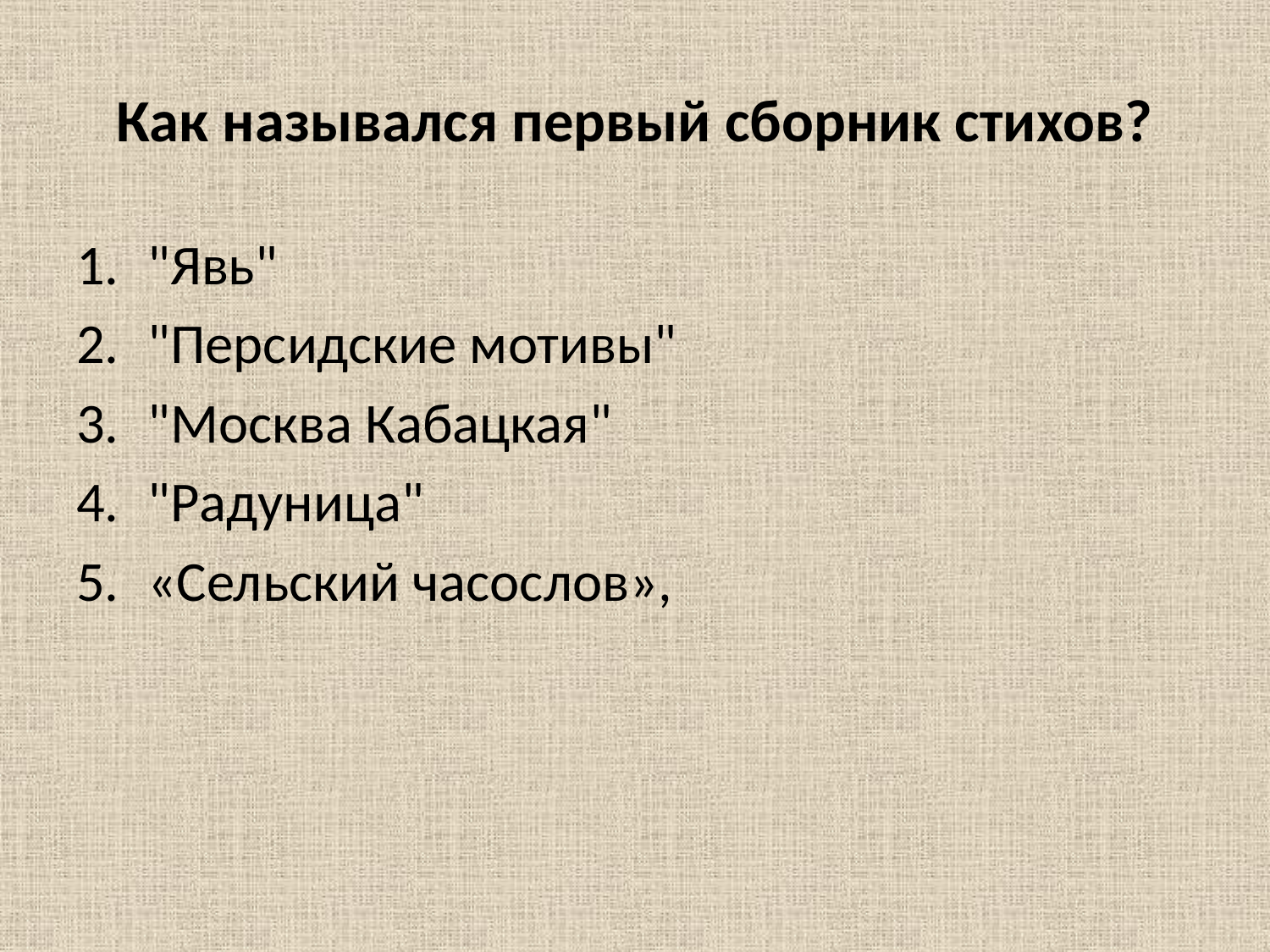

# Как назывался первый сборник стихов?
"Явь"
"Персидские мотивы"
"Москва Кабацкая"
"Радуница"
«Сельский часослов»,